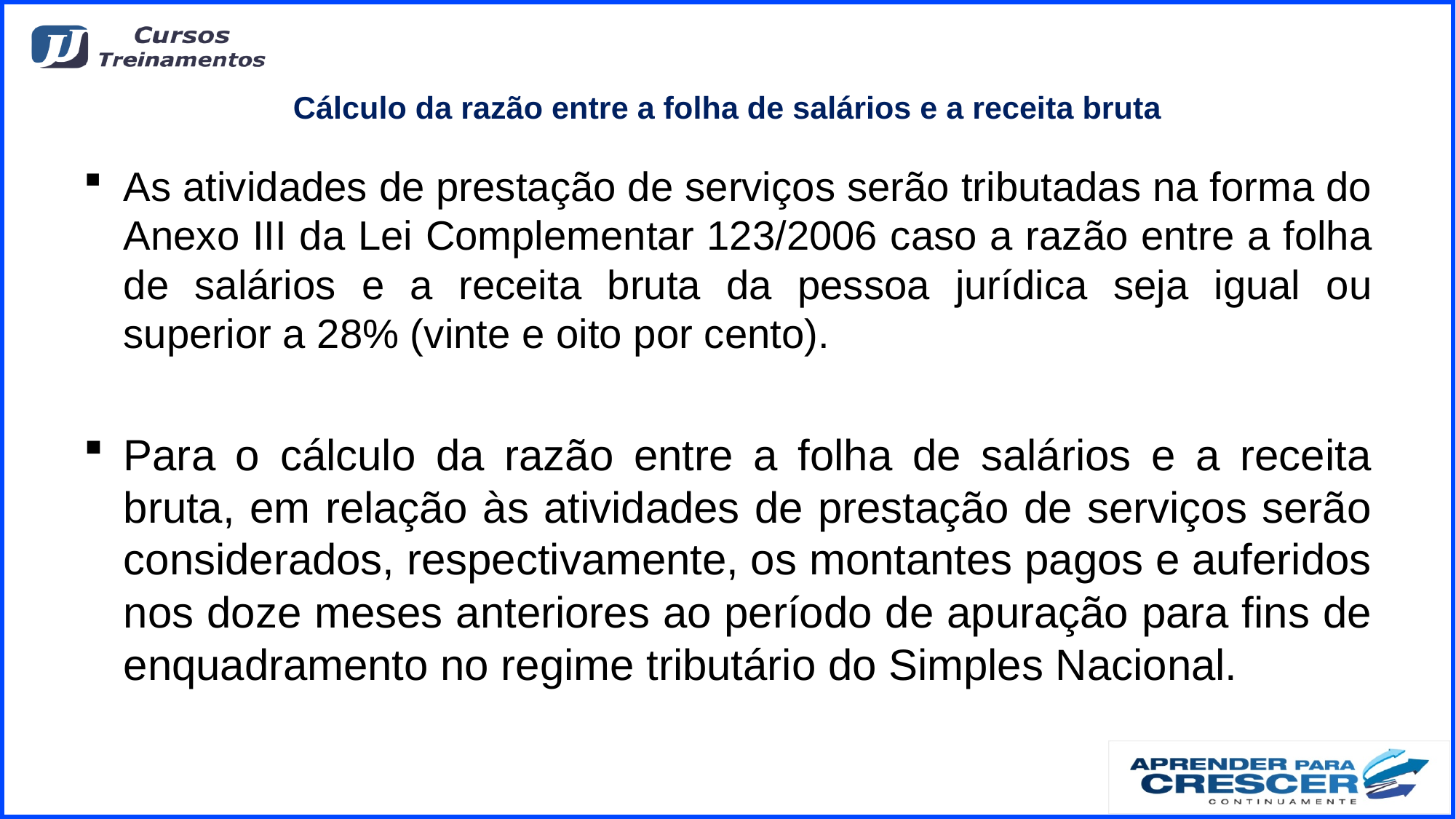

# Cálculo da razão entre a folha de salários e a receita bruta
As atividades de prestação de serviços serão tributadas na forma do Anexo III da Lei Complementar 123/2006 caso a razão entre a folha de salários e a receita bruta da pessoa jurídica seja igual ou superior a 28% (vinte e oito por cento).

Para o cálculo da razão entre a folha de salários e a receita bruta, em relação às atividades de prestação de serviços serão considerados, respectivamente, os montantes pagos e auferidos nos doze meses anteriores ao período de apuração para fins de enquadramento no regime tributário do Simples Nacional.